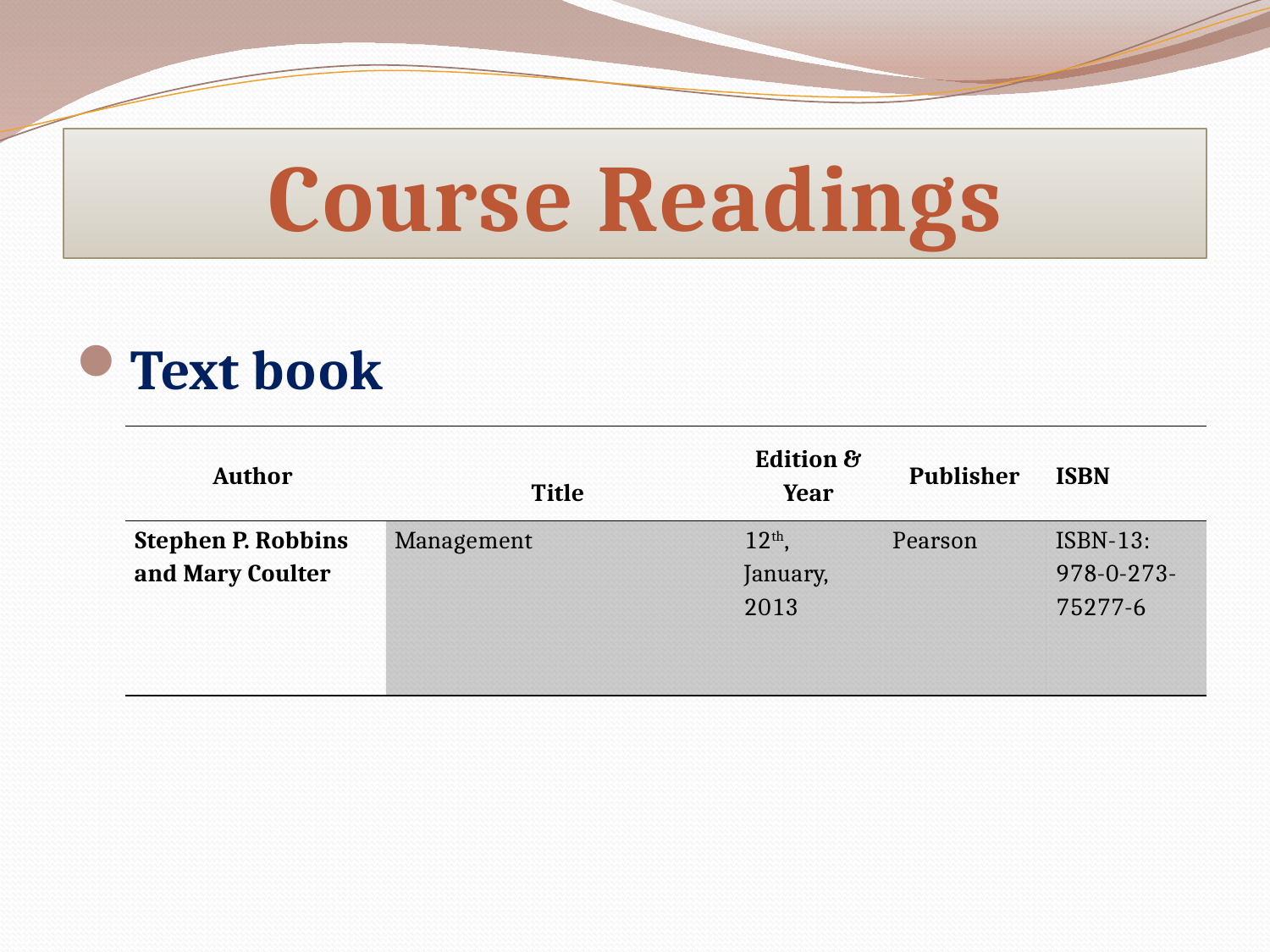

Course Readings
Text book

| Author | Title | Edition & Year | Publisher | ISBN |
| --- | --- | --- | --- | --- |
| Stephen P. Robbins and Mary Coulter | Management | 12th, January, 2013 | Pearson | ISBN-13: 978-0-273-75277-6 |